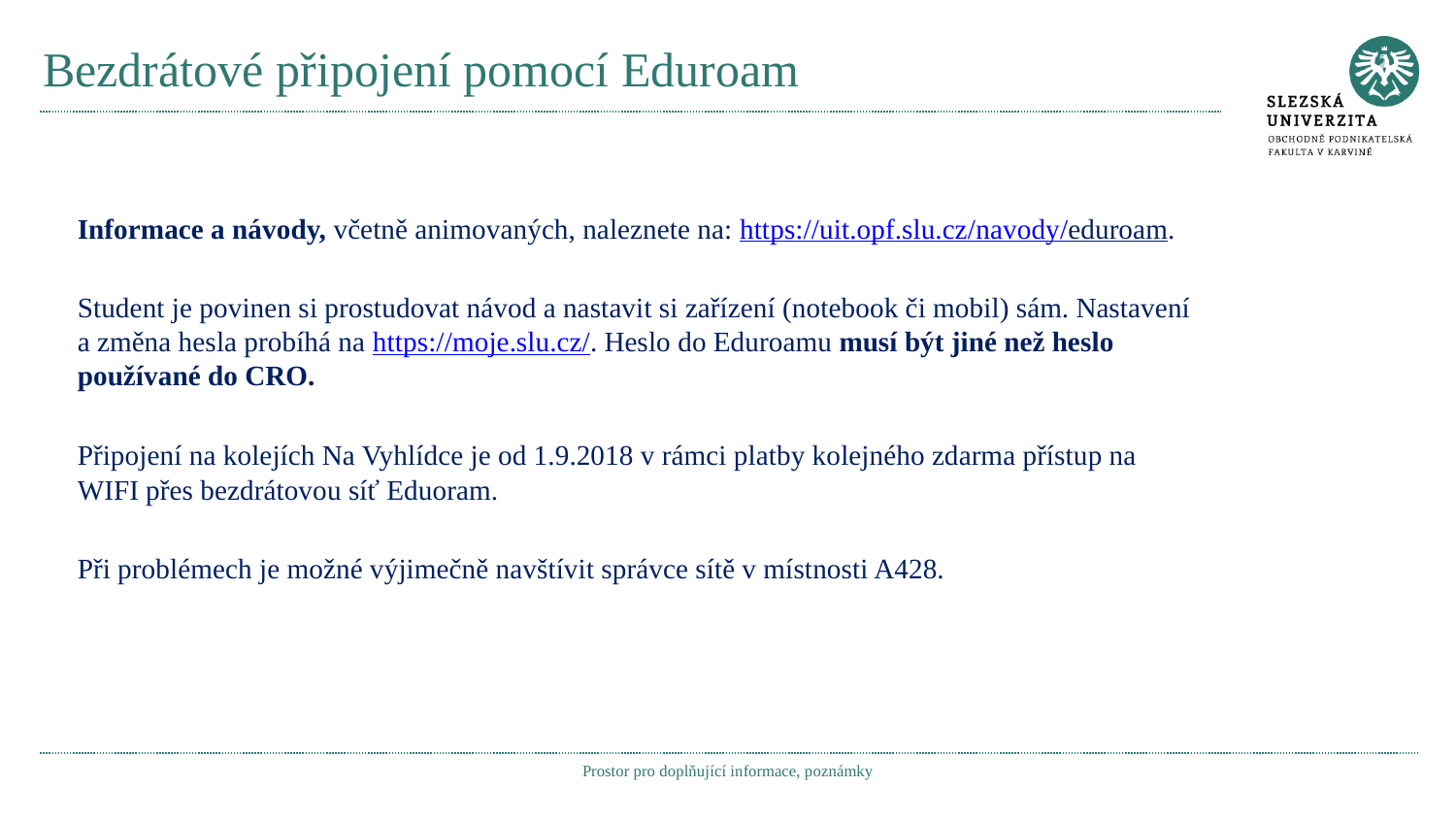

# Bezdrátové připojení pomocí Eduroam
Informace a návody, včetně animovaných, naleznete na: https://uit.opf.slu.cz/navody/eduroam.

Student je povinen si prostudovat návod a nastavit si zařízení (notebook či mobil) sám. Nastavení a změna hesla probíhá na https://moje.slu.cz/. Heslo do Eduroamu musí být jiné než heslo používané do CRO.

Připojení na kolejích Na Vyhlídce je od 1.9.2018 v rámci platby kolejného zdarma přístup na WIFI přes bezdrátovou síť Eduoram.

Při problémech je možné výjimečně navštívit správce sítě v místnosti A428.

Prostor pro doplňující informace, poznámky